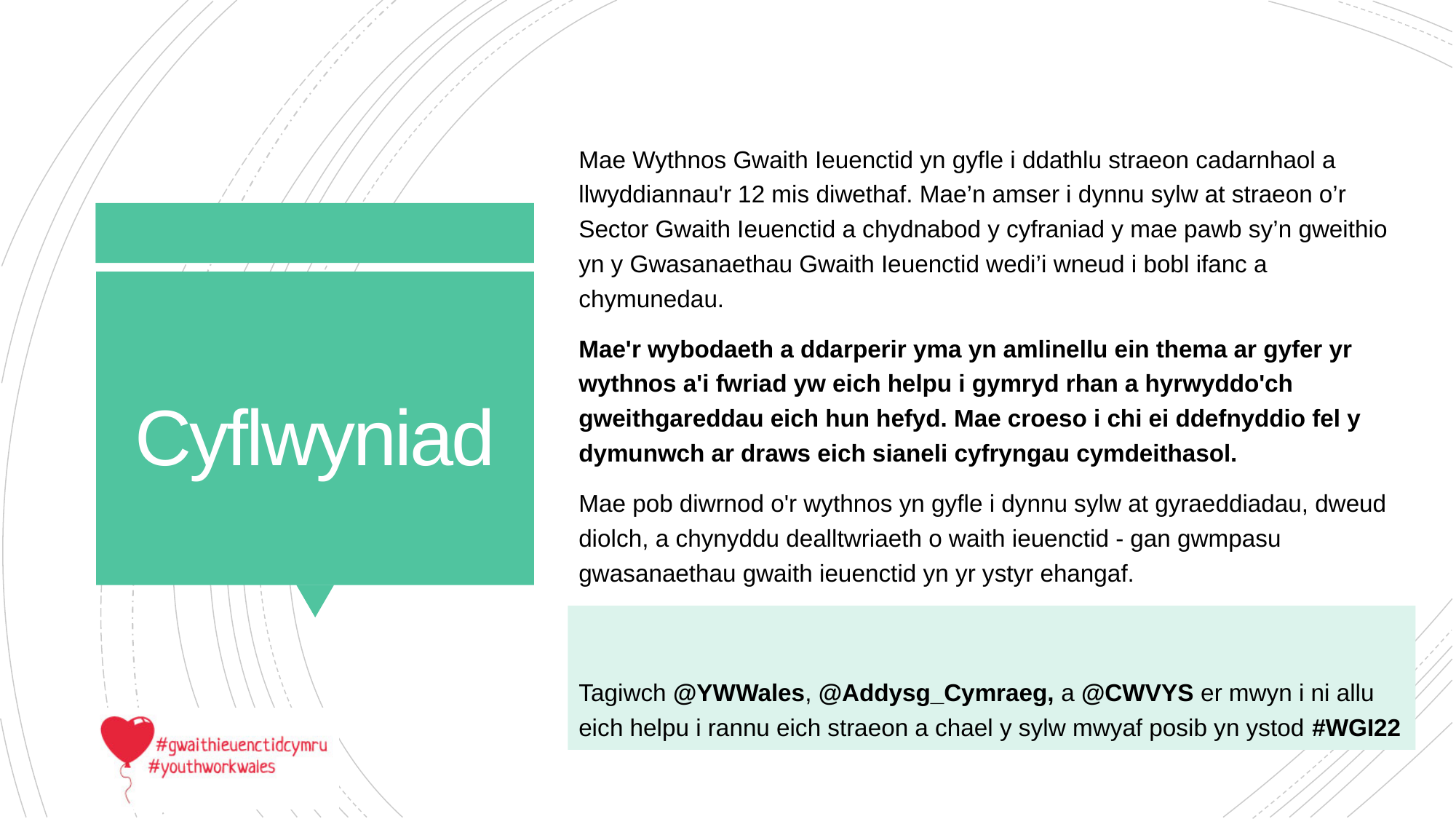

Mae Wythnos Gwaith Ieuenctid yn gyfle i ddathlu straeon cadarnhaol a llwyddiannau'r 12 mis diwethaf. Mae’n amser i dynnu sylw at straeon o’r Sector Gwaith Ieuenctid a chydnabod y cyfraniad y mae pawb sy’n gweithio yn y Gwasanaethau Gwaith Ieuenctid wedi’i wneud i bobl ifanc a chymunedau.
Mae'r wybodaeth a ddarperir yma yn amlinellu ein thema ar gyfer yr wythnos a'i fwriad yw eich helpu i gymryd rhan a hyrwyddo'ch gweithgareddau eich hun hefyd. Mae croeso i chi ei ddefnyddio fel y dymunwch ar draws eich sianeli cyfryngau cymdeithasol.
Mae pob diwrnod o'r wythnos yn gyfle i dynnu sylw at gyraeddiadau, dweud diolch, a chynyddu dealltwriaeth o waith ieuenctid - gan gwmpasu gwasanaethau gwaith ieuenctid yn yr ystyr ehangaf.
Tagiwch @YWWales, @Addysg_Cymraeg, a @CWVYS er mwyn i ni allu eich helpu i rannu eich straeon a chael y sylw mwyaf posib yn ystod #WGI22

# Cyflwyniad